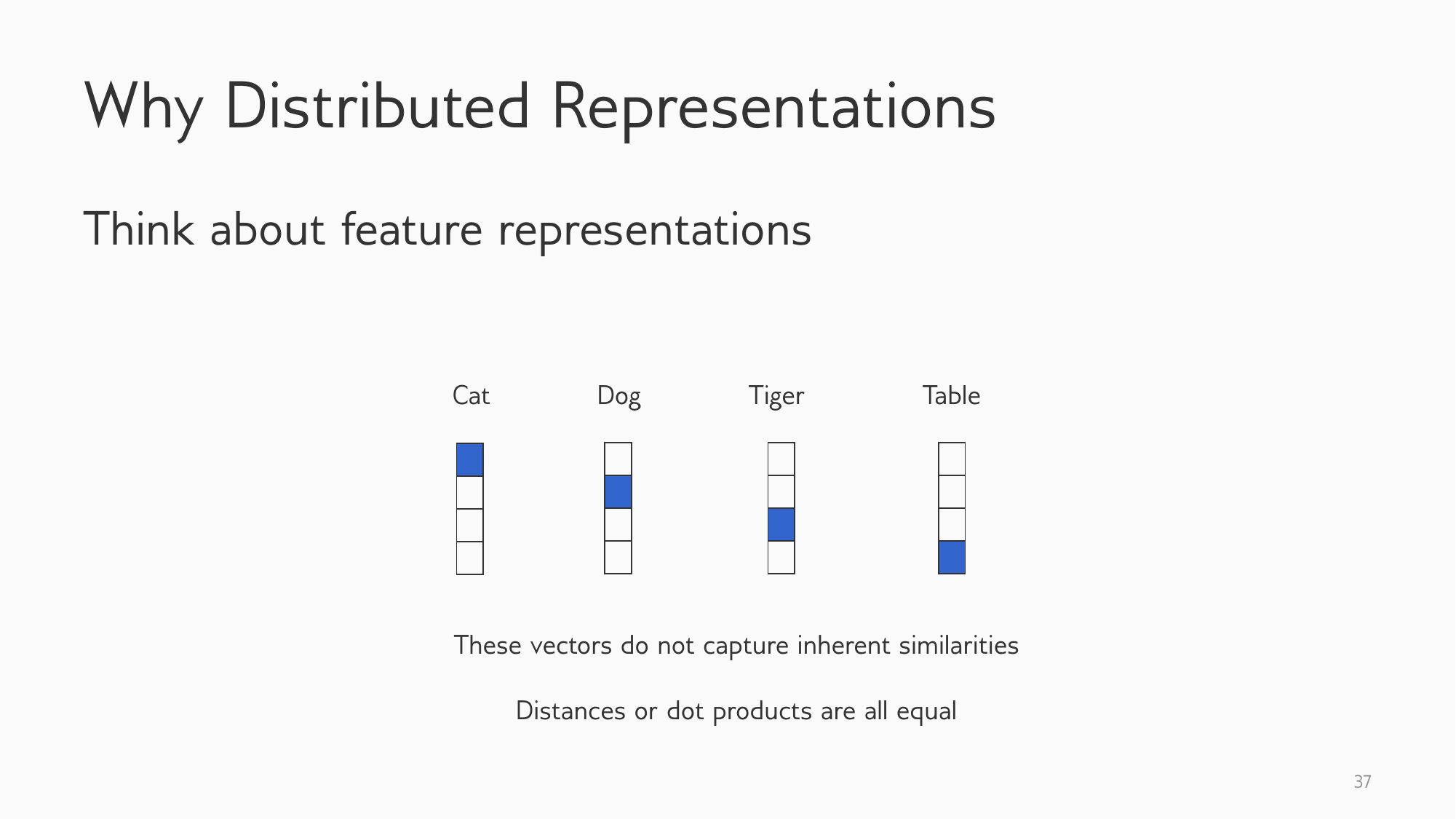

# Why Distributed Representations
Think about feature representations
Cat
Dog
Tiger
Table
|  |
| --- |
|  |
|  |
|  |
|  |
| --- |
|  |
|  |
|  |
|  |
| --- |
|  |
|  |
|  |
|  |
| --- |
|  |
|  |
|  |
These vectors do not capture inherent similarities

Distances or dot products are all equal
37